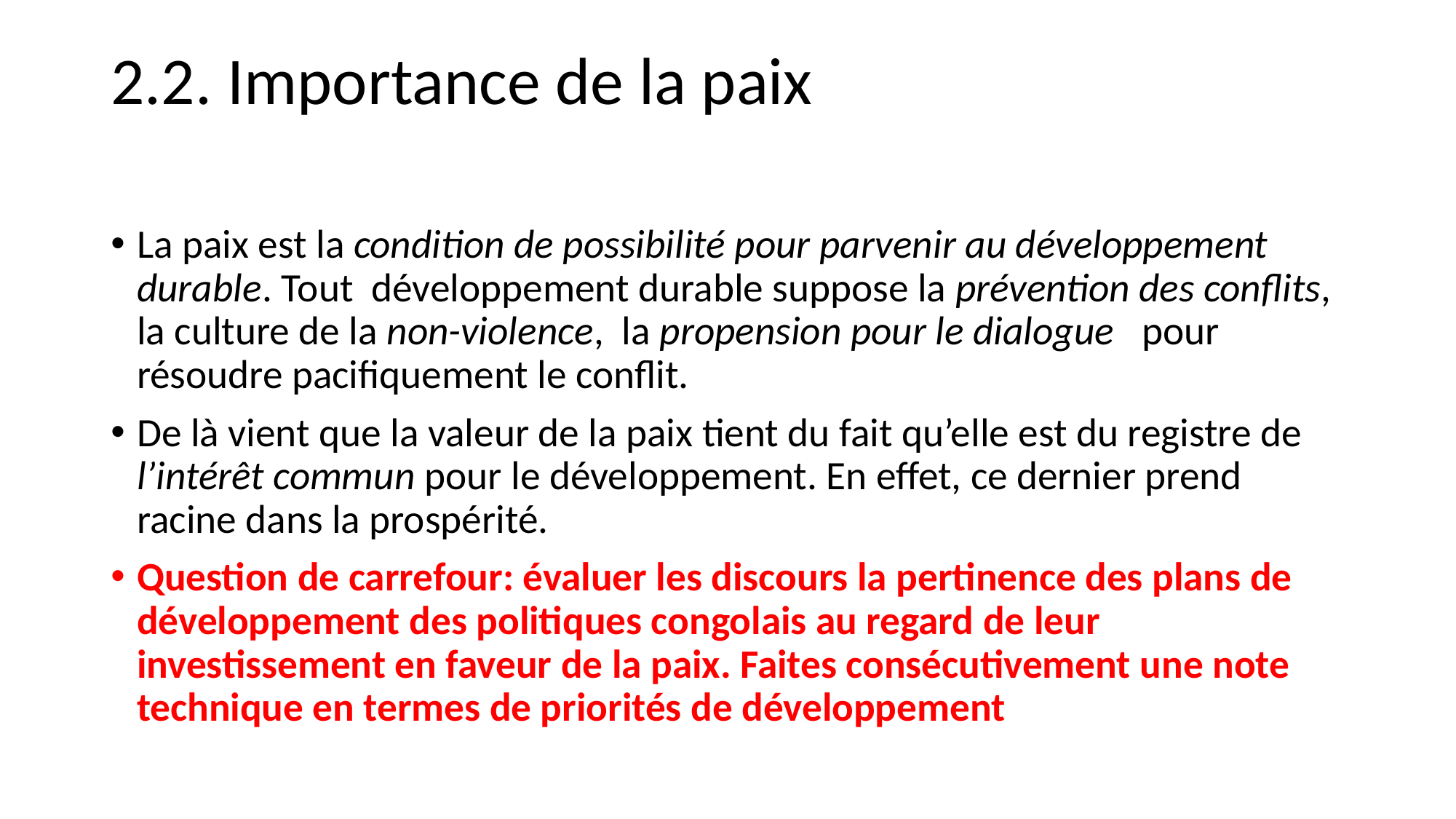

# 2.2. Importance de la paix
La paix est la condition de possibilité pour parvenir au développement durable. Tout  développement durable suppose la prévention des conflits, la culture de la non-violence,  la propension pour le dialogue   pour résoudre pacifiquement le conflit.
De là vient que la valeur de la paix tient du fait qu’elle est du registre de l’intérêt commun pour le développement. En effet, ce dernier prend racine dans la prospérité.
Question de carrefour: évaluer les discours la pertinence des plans de développement des politiques congolais au regard de leur investissement en faveur de la paix. Faites consécutivement une note technique en termes de priorités de développement